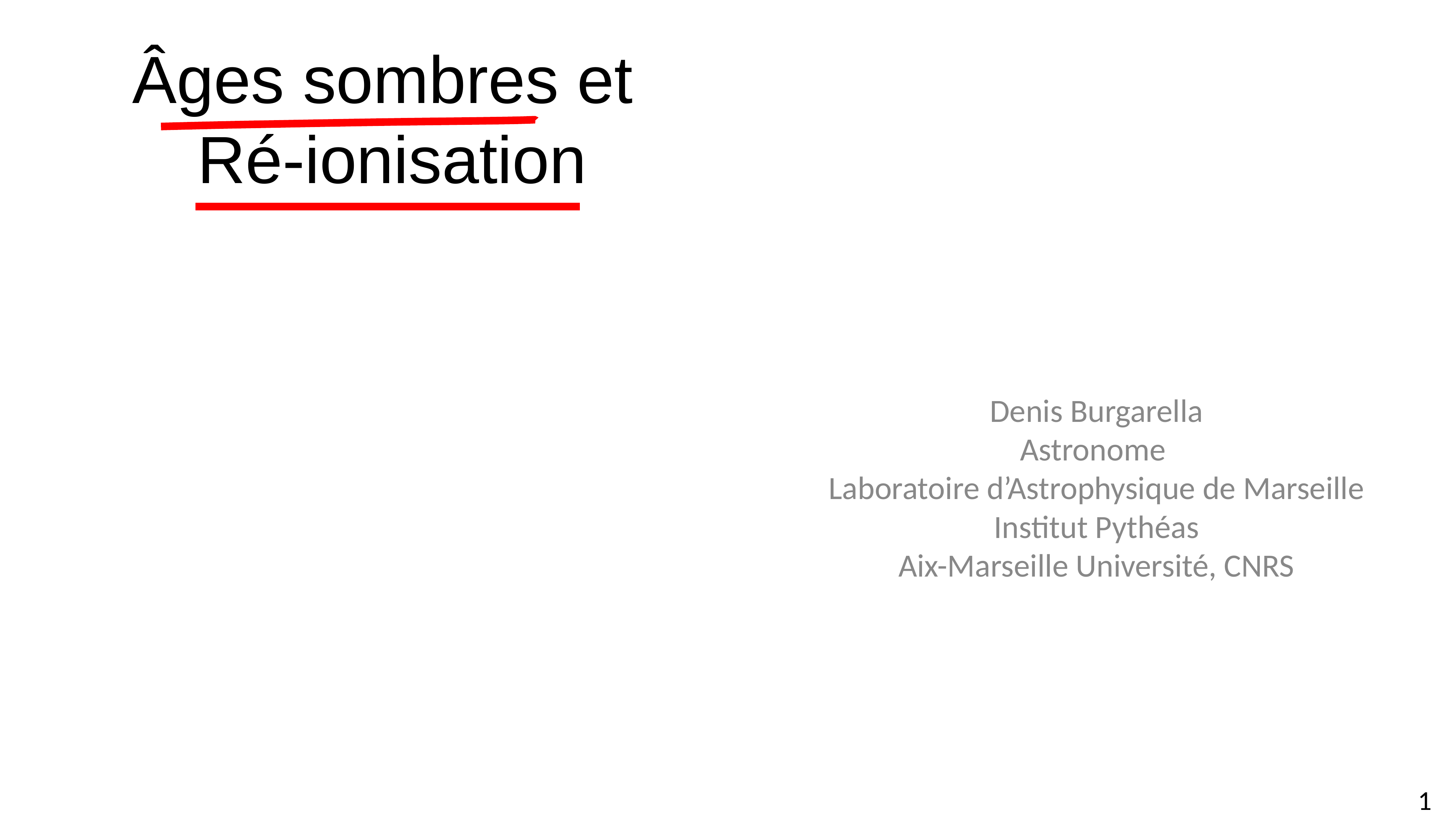

# Âges sombres et Ré-ionisation

Denis Burgarella
Astronome
Laboratoire d’Astrophysique de Marseille
Institut Pythéas
Aix-Marseille Université, CNRS
1